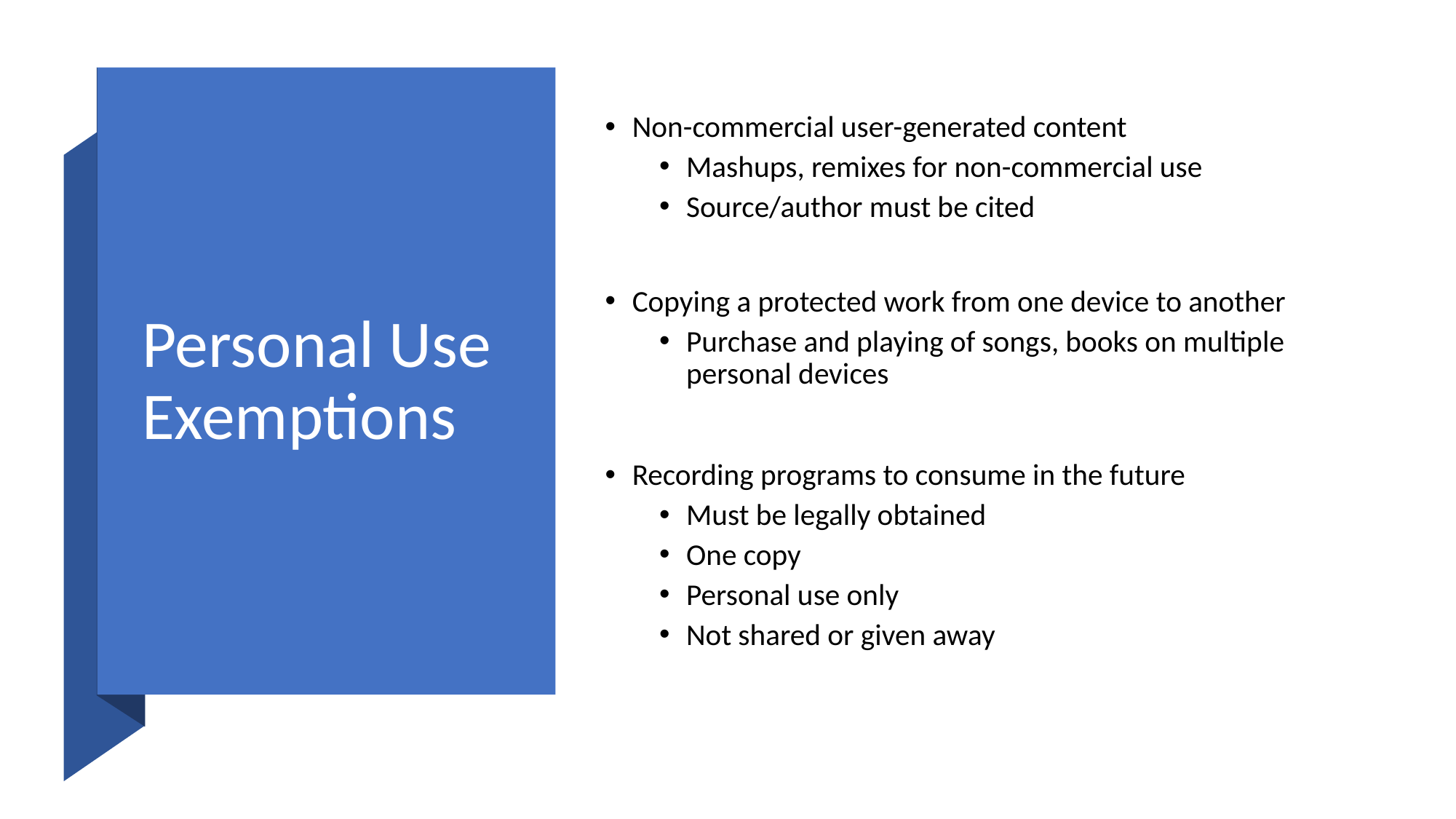

# Personal Use Exemptions
Non-commercial user-generated content
Mashups, remixes for non-commercial use
Source/author must be cited

Copying a protected work from one device to another
Purchase and playing of songs, books on multiple personal devices

Recording programs to consume in the future
Must be legally obtained
One copy
Personal use only
Not shared or given away